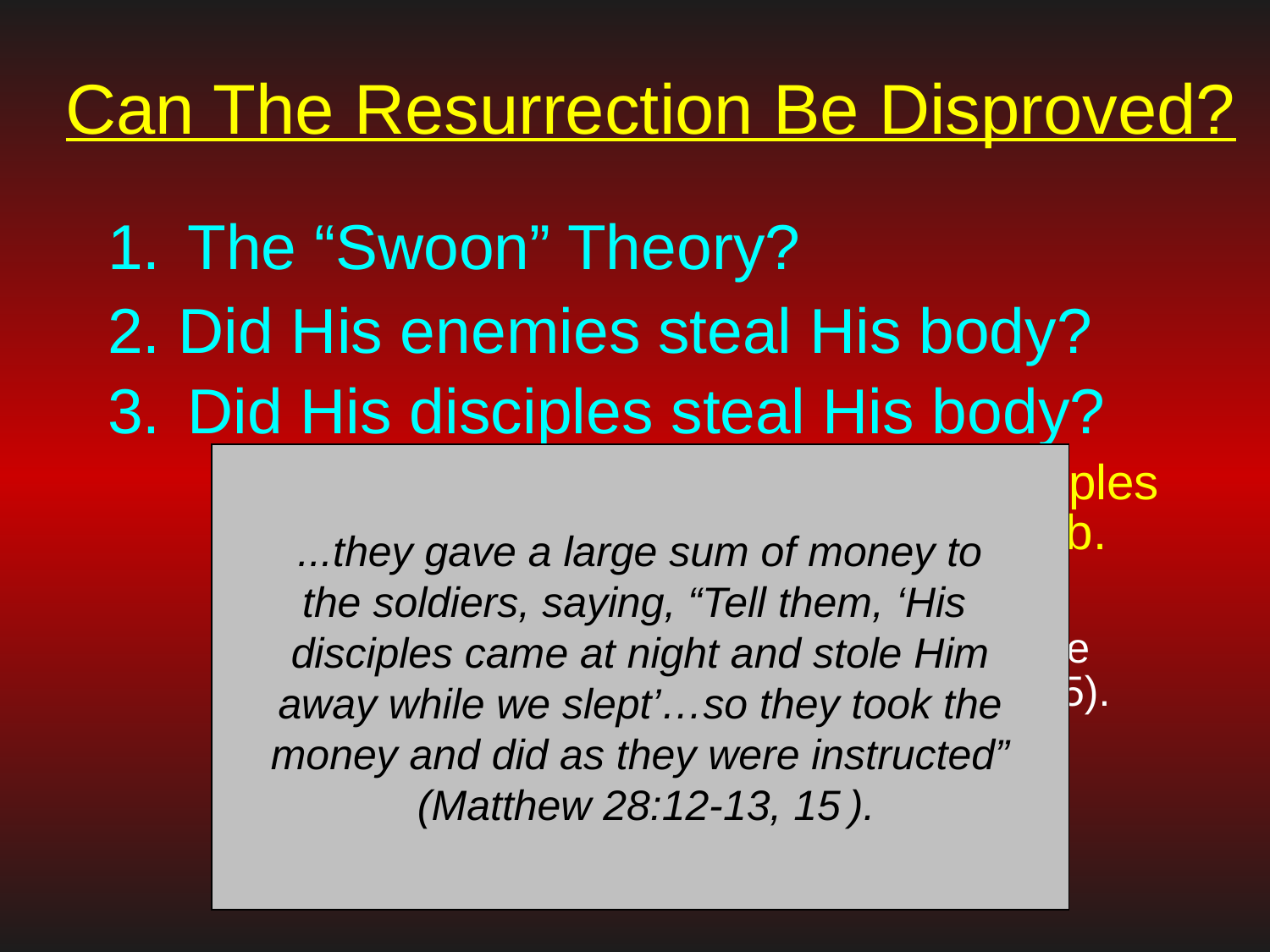

# Can The Resurrection Be Disproved?
The “Swoon” Theory?
2. Did His enemies steal His body?
Did His disciples steal His body?
The tomb is empty because the disciples of Jesus stole His body from the tomb.
Does the evidence support this?
This is the oldest attempt to disprove the resurrection of Jesus (Matthew 28:11-15).

...they gave a large sum of money to
the soldiers, saying, “Tell them, ‘His
disciples came at night and stole Him
away while we slept’…so they took the
money and did as they were instructed”
 (Matthew 28:12-13, 15 ).